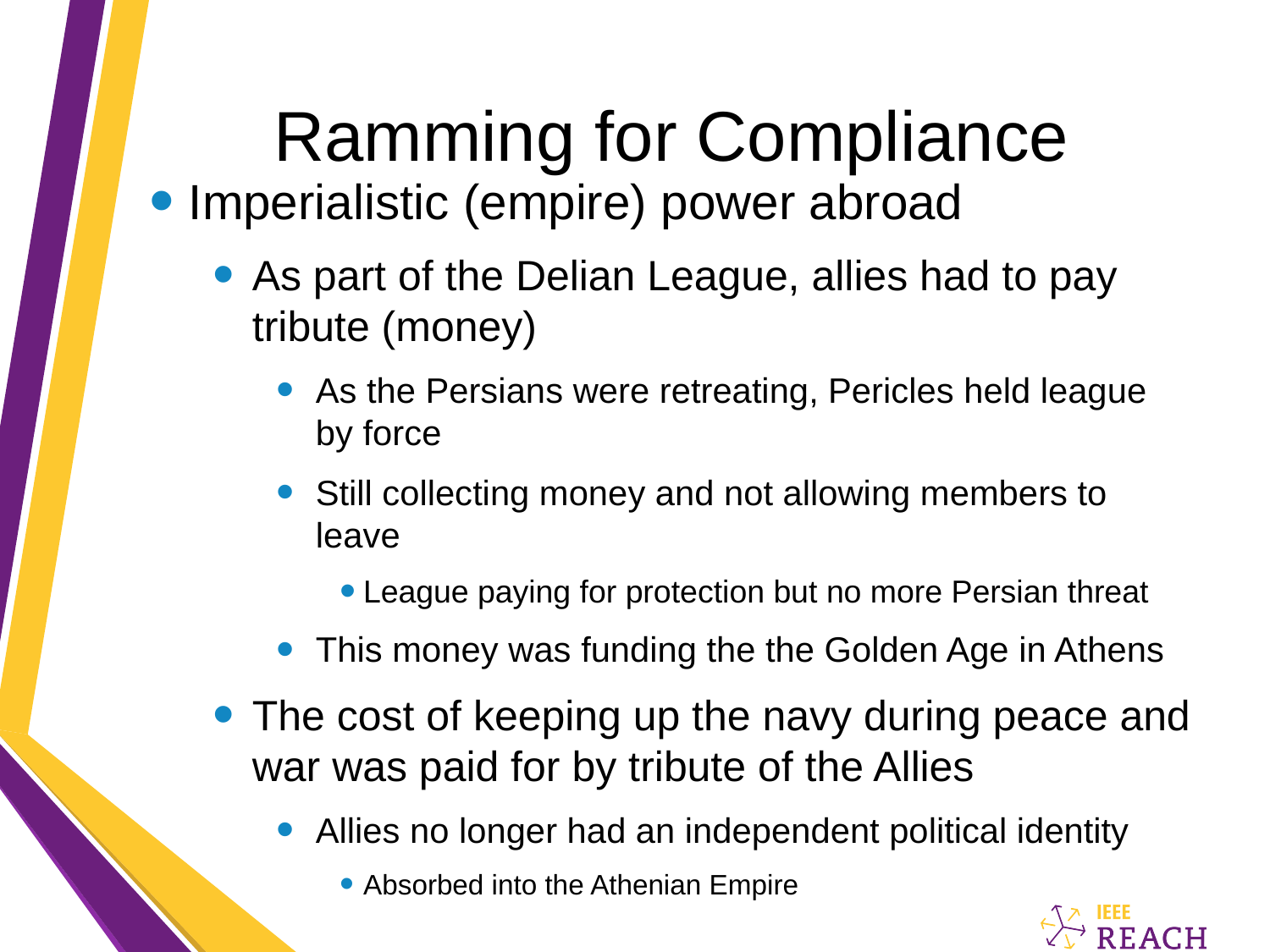

# Ramming for Compliance
Imperialistic (empire) power abroad
As part of the Delian League, allies had to pay tribute (money)
As the Persians were retreating, Pericles held league by force
Still collecting money and not allowing members to leave
League paying for protection but no more Persian threat
This money was funding the the Golden Age in Athens
The cost of keeping up the navy during peace and war was paid for by tribute of the Allies
Allies no longer had an independent political identity
Absorbed into the Athenian Empire